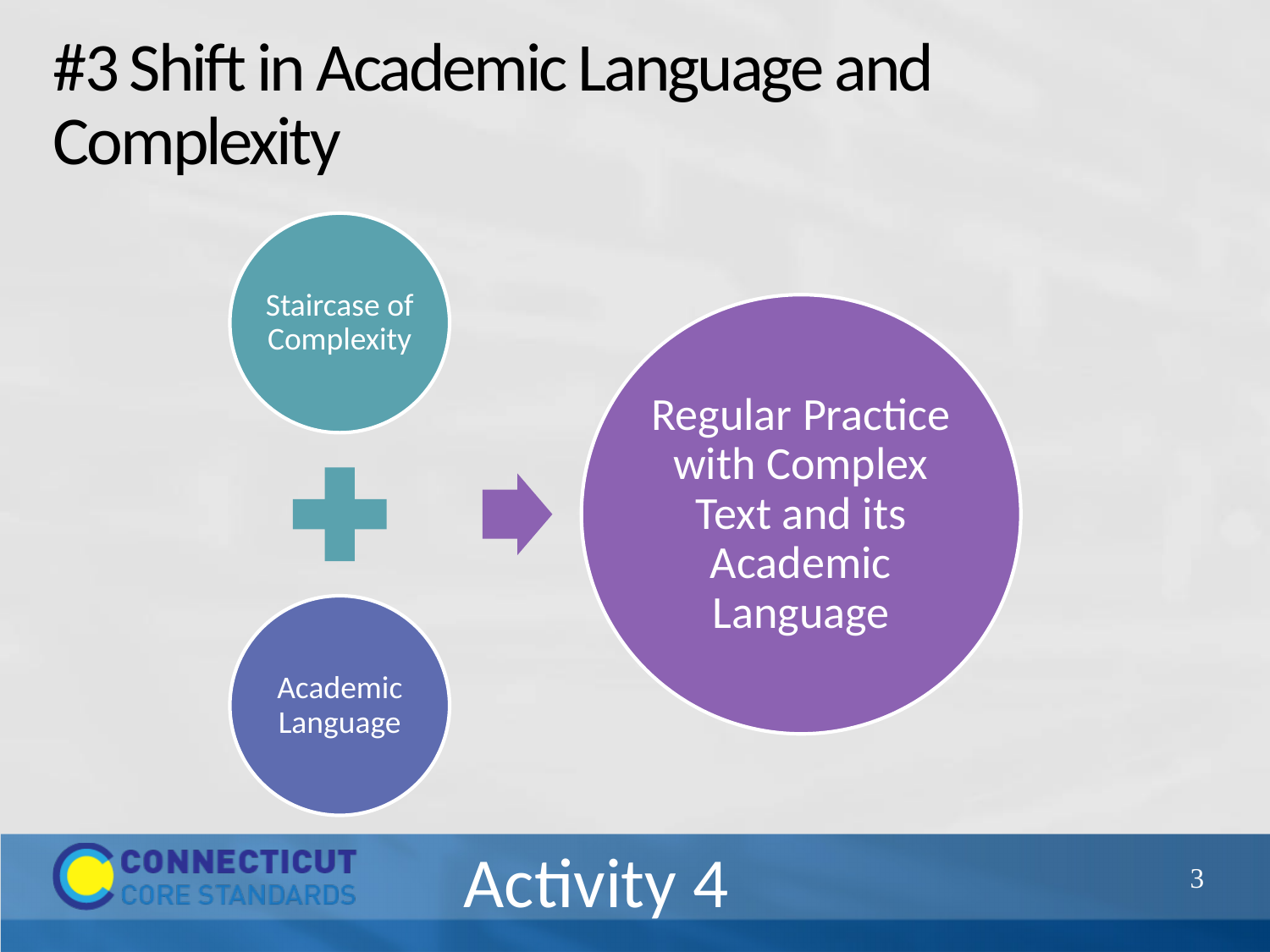

# #3 Shift in Academic Language and Complexity
Staircase of Complexity

Academic Language

Regular Practice with Complex Text and its Academic Language
Activity 4

3